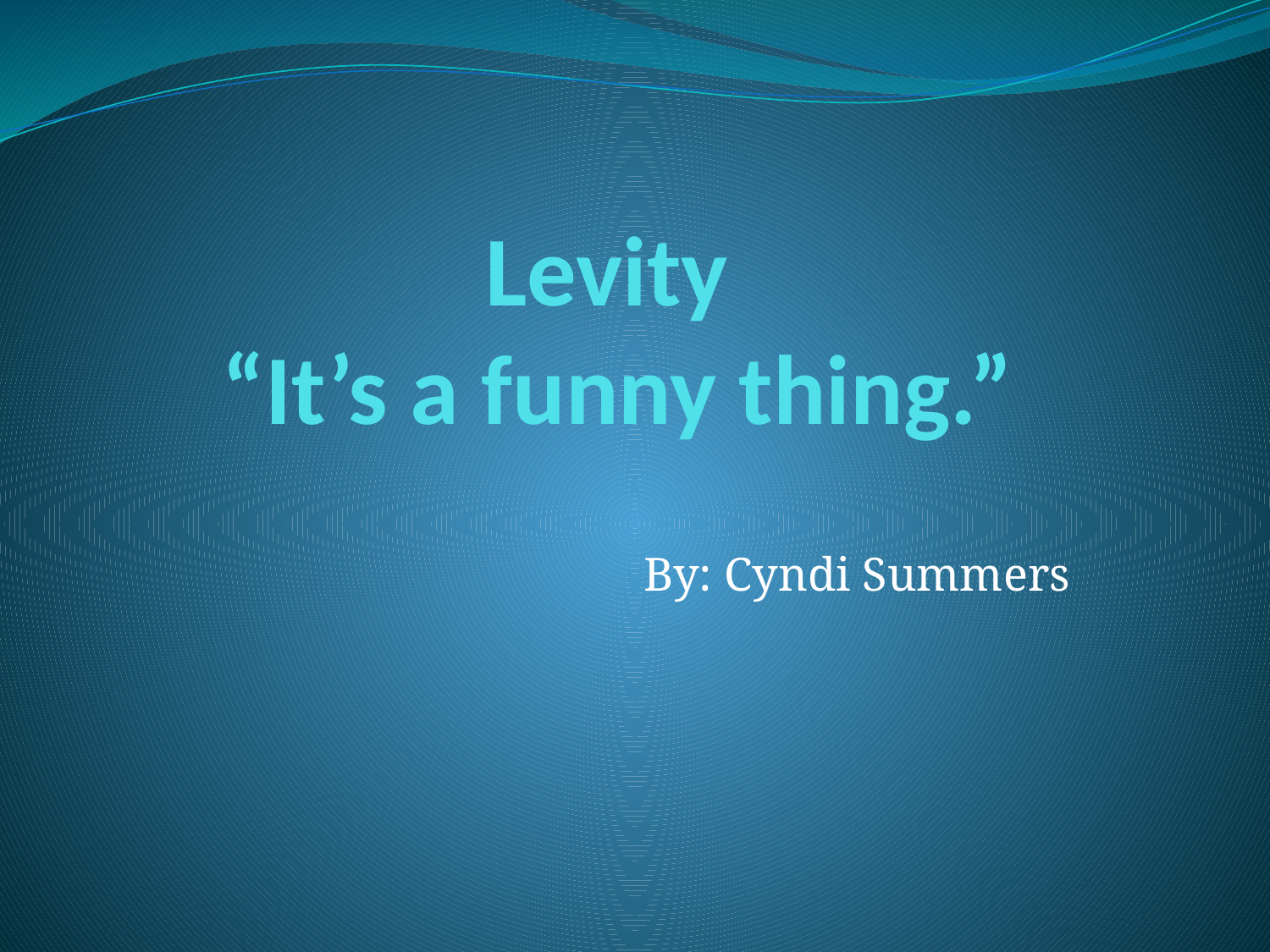

# Levity “It’s a funny thing.”
By: Cyndi Summers